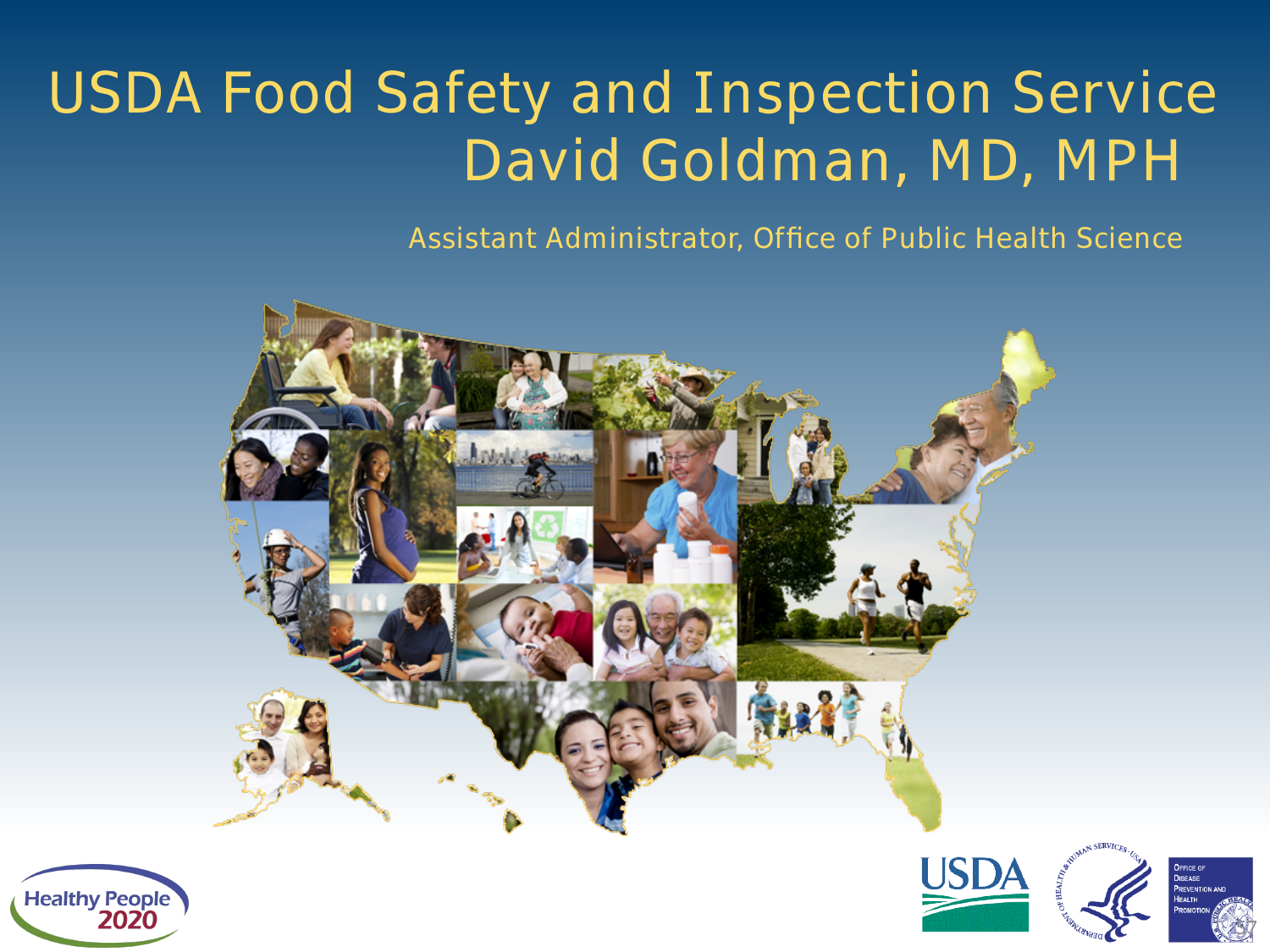

# USDA Food Safety and Inspection Service David Goldman, MD, MPH Assistant Administrator, Office of Public Health Science
57